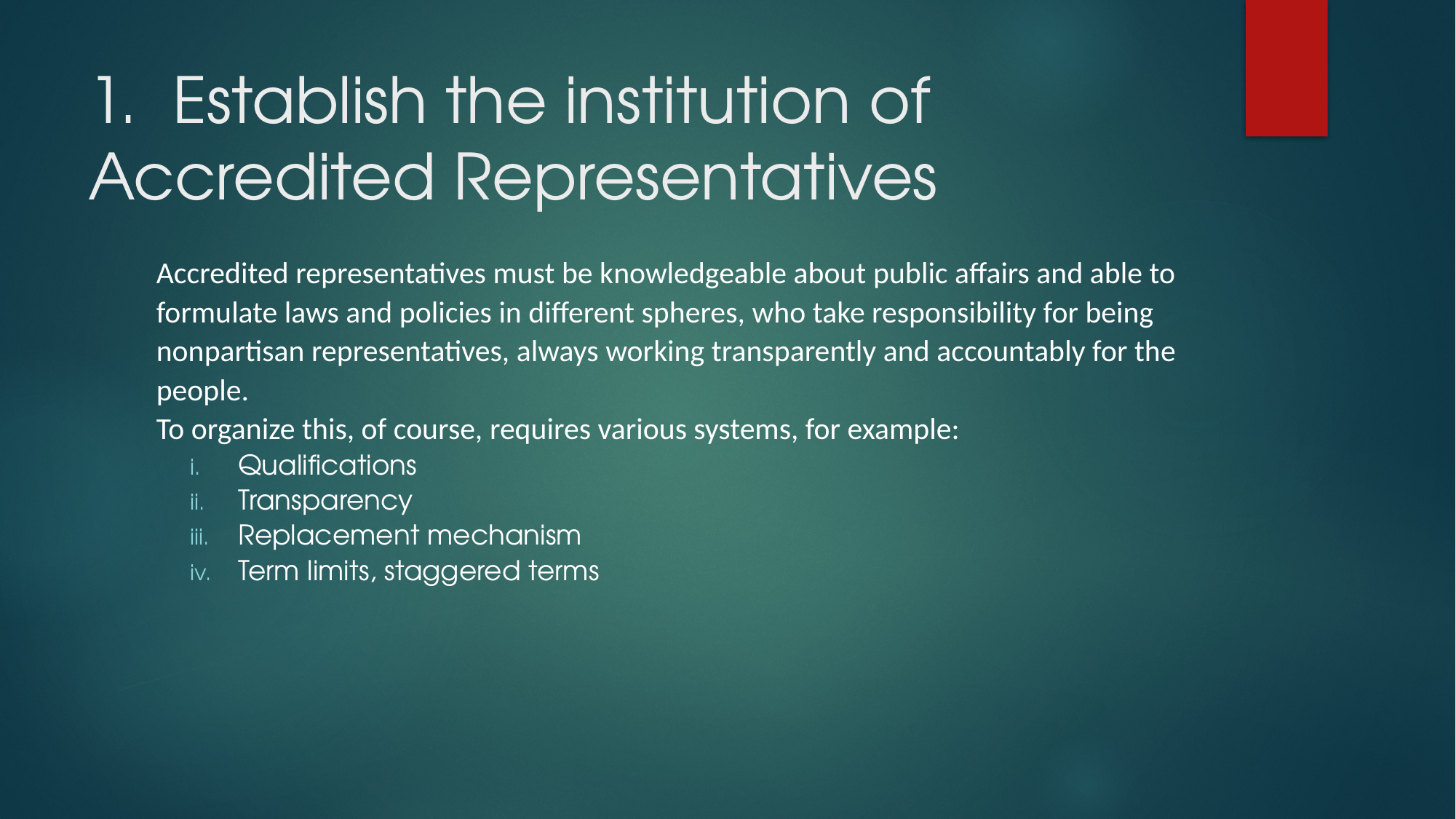

# 1.  Establish the institution of Accredited Representatives
Accredited representatives must be knowledgeable about public affairs and able to formulate laws and policies in different spheres, who take responsibility for being nonpartisan representatives, always working transparently and accountably for the people.
To organize this, of course, requires various systems, for example:
Qualifications
Transparency
Replacement mechanism
Term limits, staggered terms